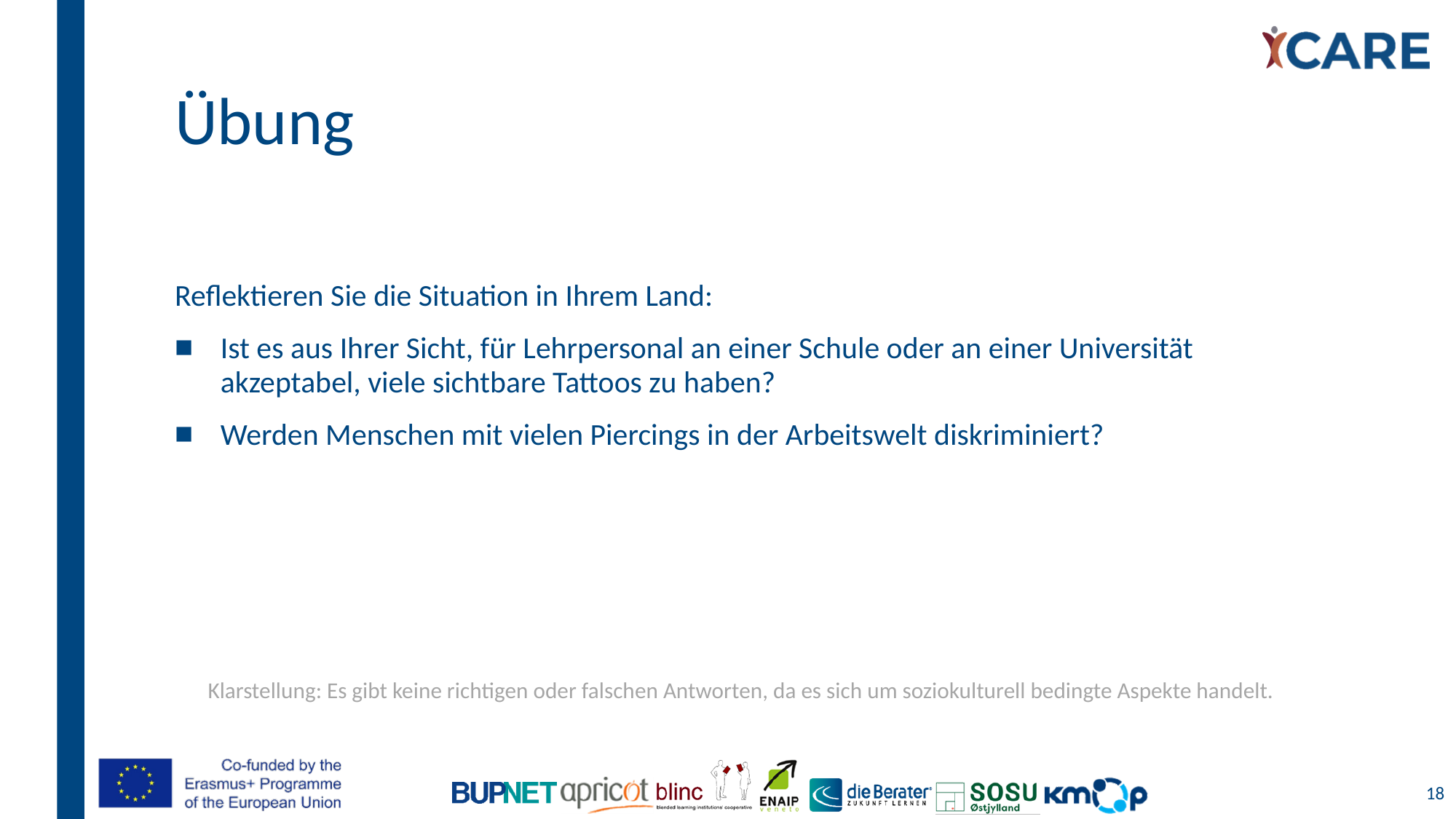

# Übung
Reflektieren Sie die Situation in Ihrem Land:
Ist es aus Ihrer Sicht, für Lehrpersonal an einer Schule oder an einer Universität akzeptabel, viele sichtbare Tattoos zu haben?
Werden Menschen mit vielen Piercings in der Arbeitswelt diskriminiert?

Klarstellung: Es gibt keine richtigen oder falschen Antworten, da es sich um soziokulturell bedingte Aspekte handelt.
18